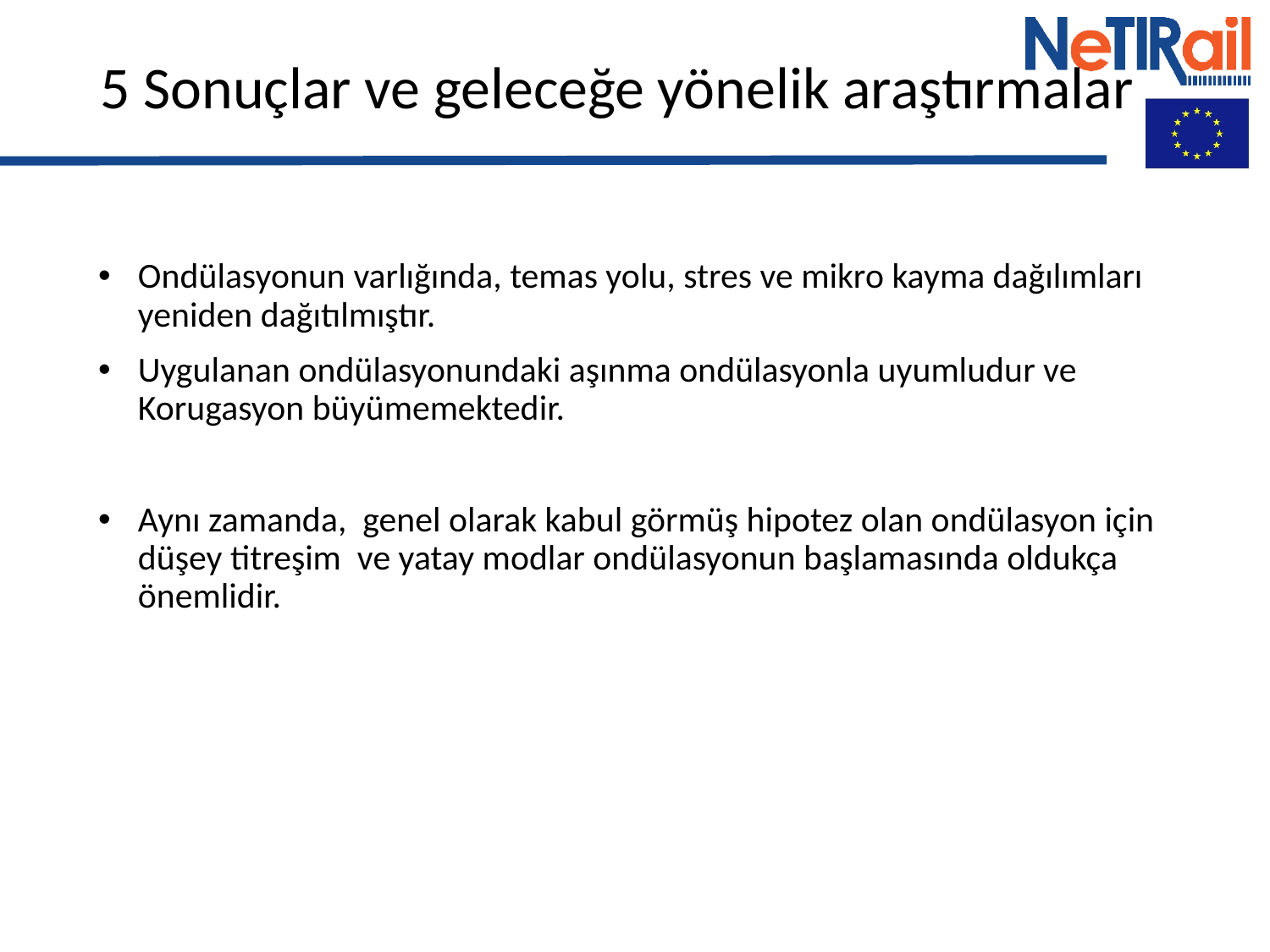

# 5 Sonuçlar ve geleceğe yönelik araştırmalar
Ondülasyonun varlığında, temas yolu, stres ve mikro kayma dağılımları yeniden dağıtılmıştır.
Uygulanan ondülasyonundaki aşınma ondülasyonla uyumludur ve Korugasyon büyümemektedir.

Aynı zamanda,  genel olarak kabul görmüş hipotez olan ondülasyon için düşey titreşim  ve yatay modlar ondülasyonun başlamasında oldukça önemlidir.